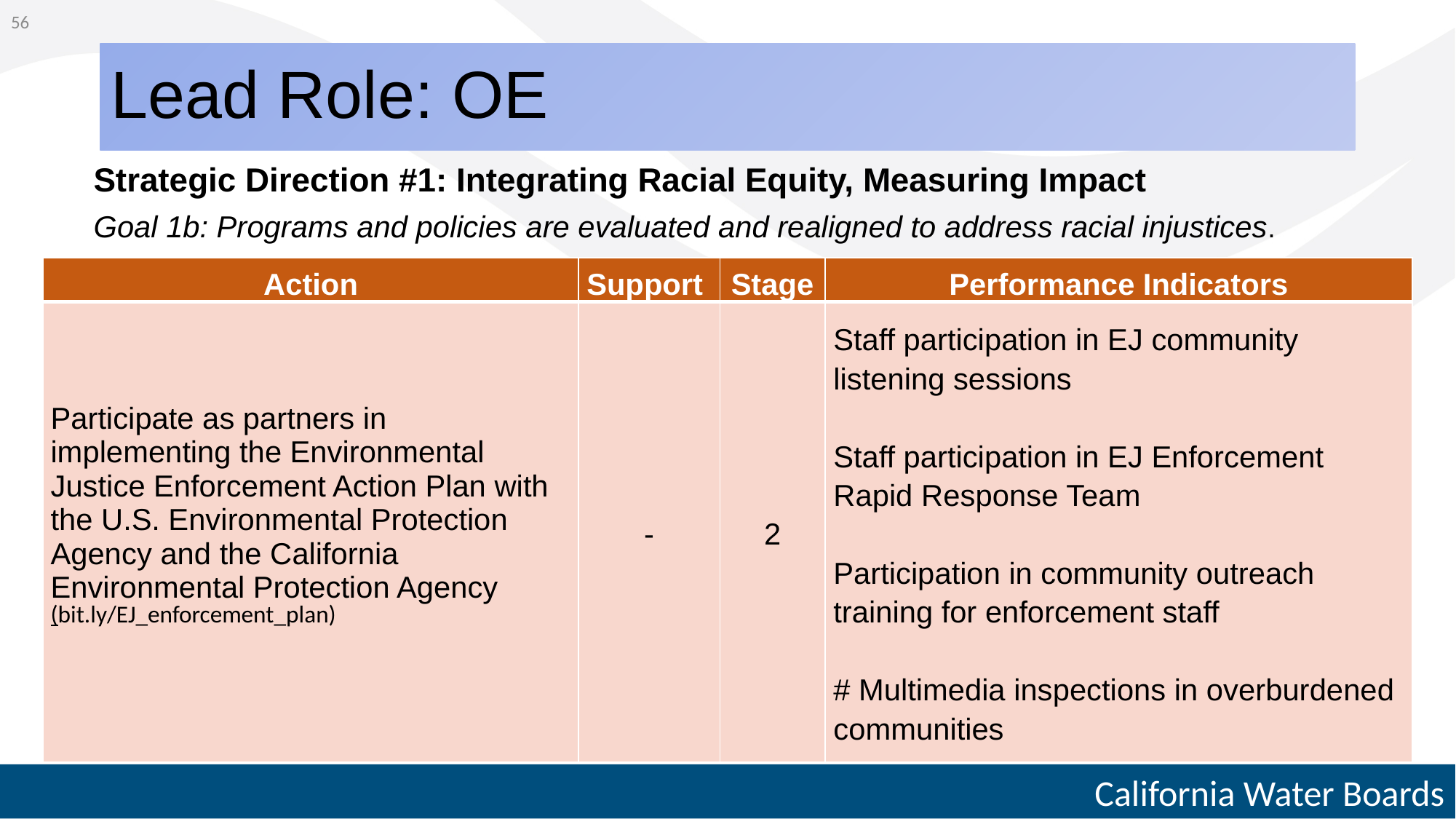

56
# Lead Role: OE
Strategic Direction #1: Integrating Racial Equity, Measuring Impact
Goal 1b: Programs and policies are evaluated and realigned to address racial injustices.

| Action | Support | Stage | Performance Indicators |
| --- | --- | --- | --- |
| Participate as partners in implementing the Environmental Justice Enforcement Action Plan with the U.S. Environmental Protection Agency and the California Environmental Protection Agency (bit.ly/EJ\_enforcement\_plan) | - | 2 | Staff participation in EJ community listening sessions Staff participation in EJ Enforcement Rapid Response Team   Participation in community outreach training for enforcement staff   # Multimedia inspections in overburdened communities |